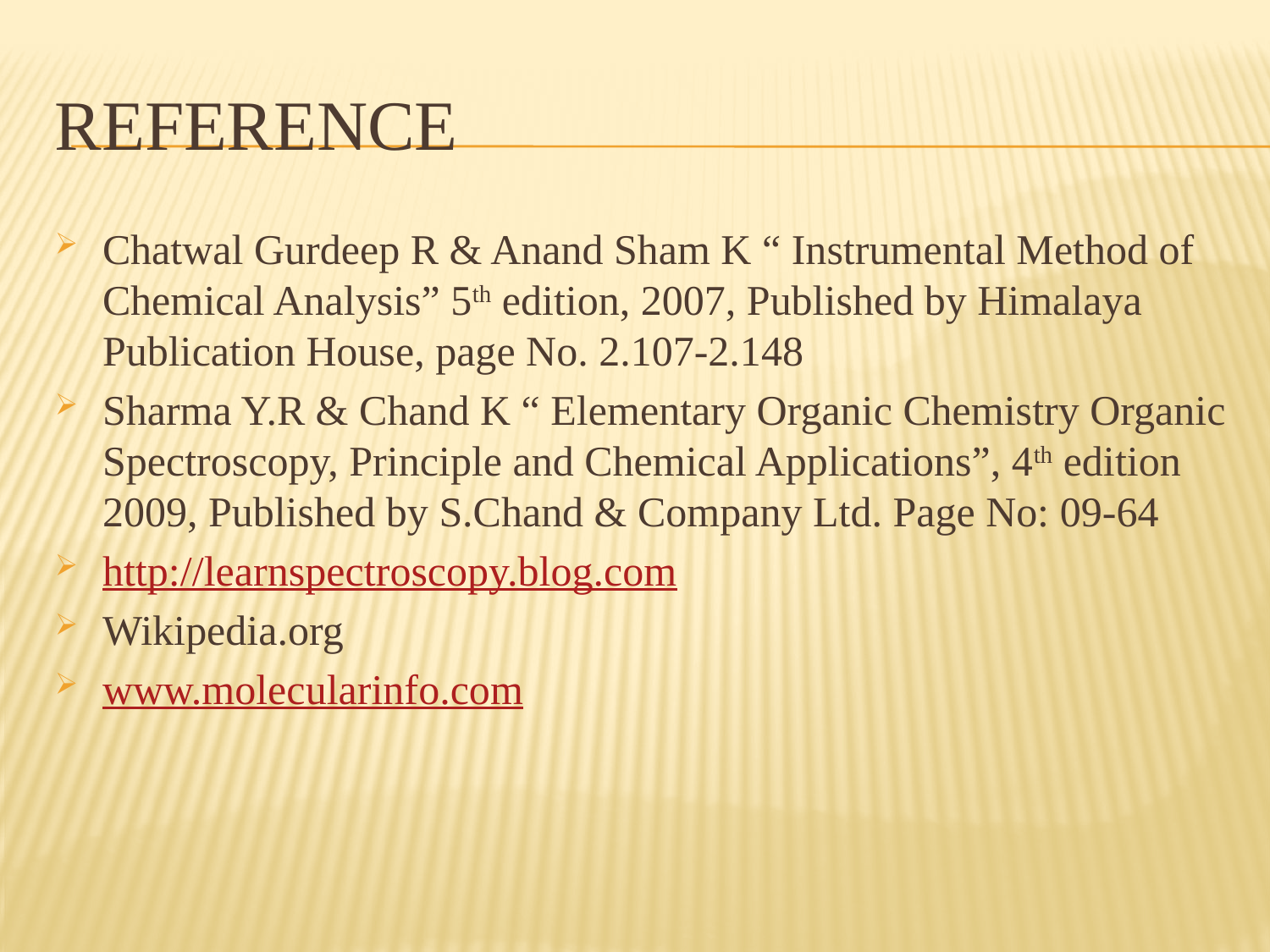

# Reference
Chatwal Gurdeep R & Anand Sham K “ Instrumental Method of Chemical Analysis” 5th edition, 2007, Published by Himalaya Publication House, page No. 2.107-2.148
Sharma Y.R & Chand K “ Elementary Organic Chemistry Organic Spectroscopy, Principle and Chemical Applications”, 4th edition 2009, Published by S.Chand & Company Ltd. Page No: 09-64
http://learnspectroscopy.blog.com
Wikipedia.org
www.molecularinfo.com